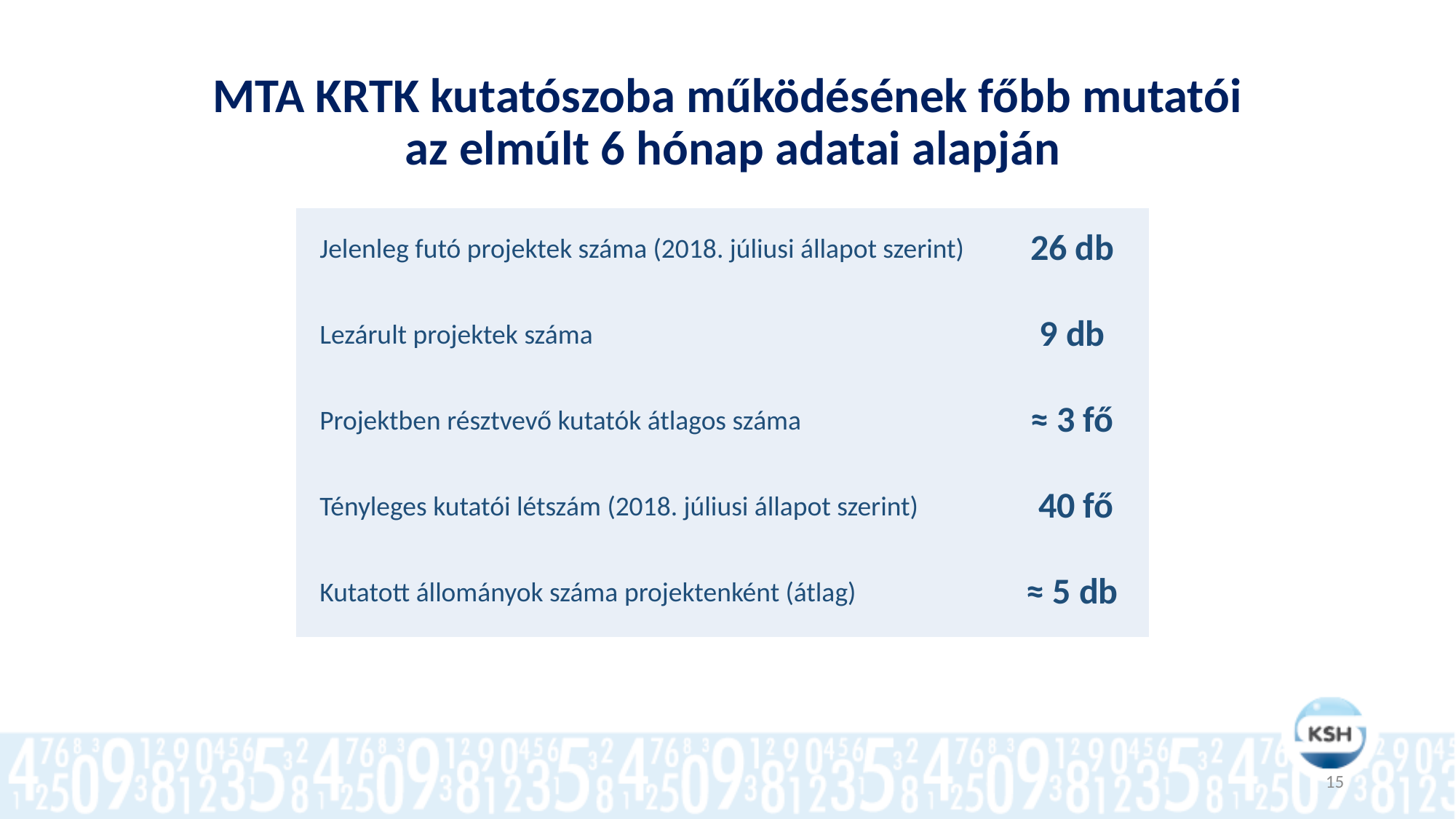

# MTA KRTK kutatószoba működésének főbb mutatói az elmúlt 6 hónap adatai alapján
| Jelenleg futó projektek száma (2018. júliusi állapot szerint) | 26 db |
| --- | --- |
| Lezárult projektek száma | 9 db |
| Projektben résztvevő kutatók átlagos száma | ≈ 3 fő |
| Tényleges kutatói létszám (2018. júliusi állapot szerint) | 40 fő |
| Kutatott állományok száma projektenként (átlag) | ≈ 5 db |
15